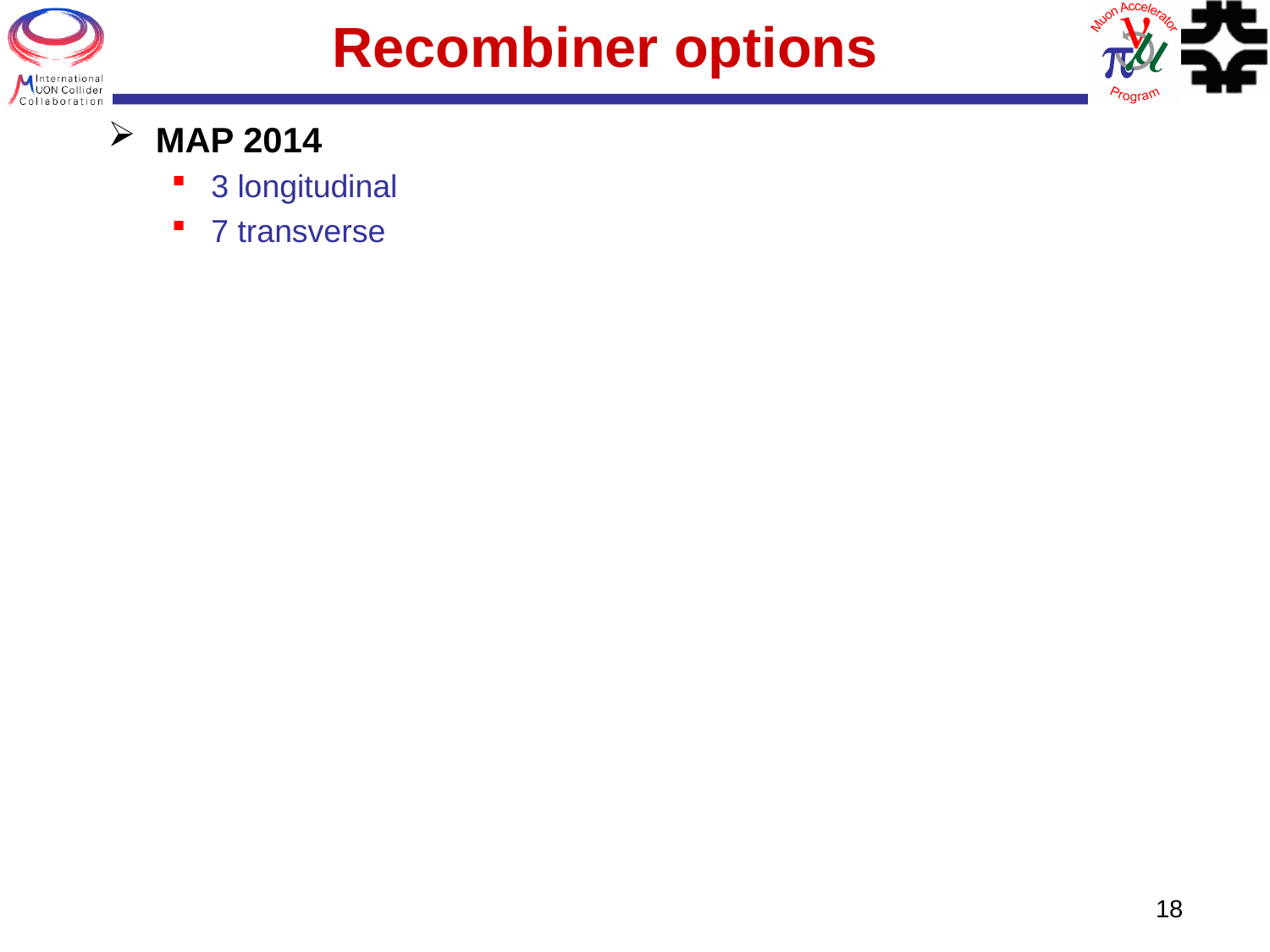

# Recombiner options
MAP 2014
3 longitudinal
7 transverse

18